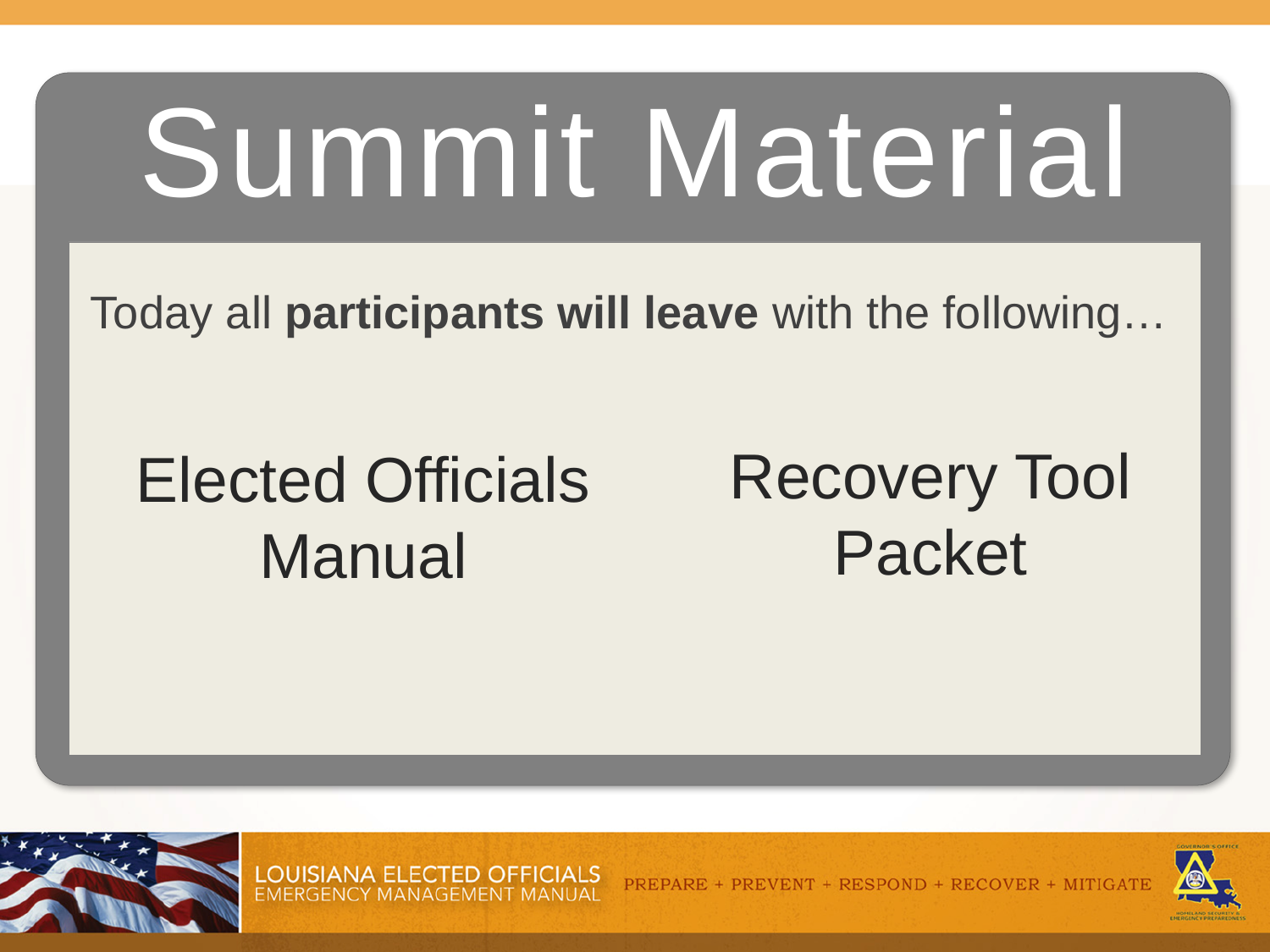

# Summit Material

Today all participants will leave with the following…
Recovery Tool Packet

Elected Officials Manual